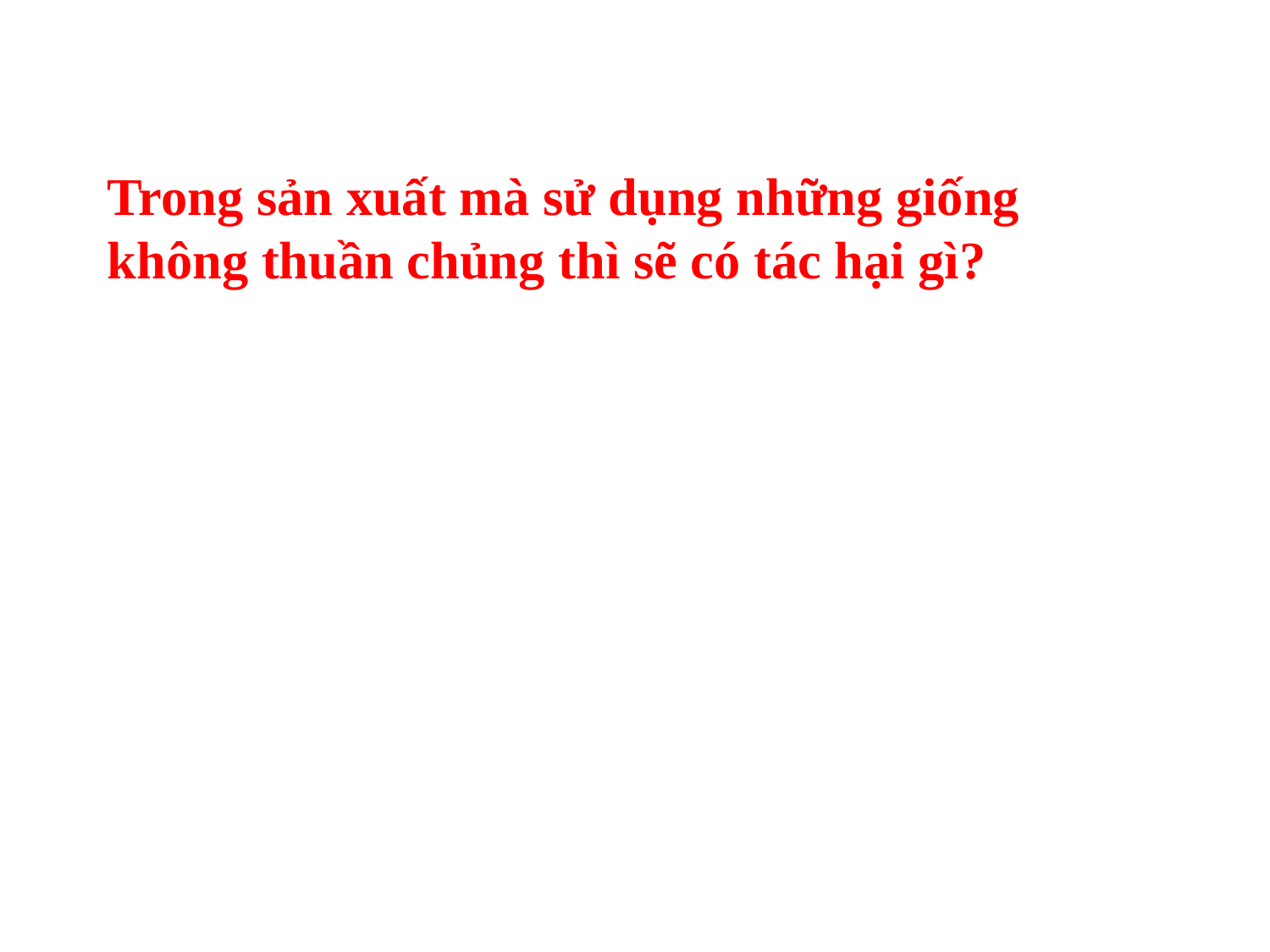

Trong sản xuất mà sử dụng những giống không thuần chủng thì sẽ có tác hại gì?